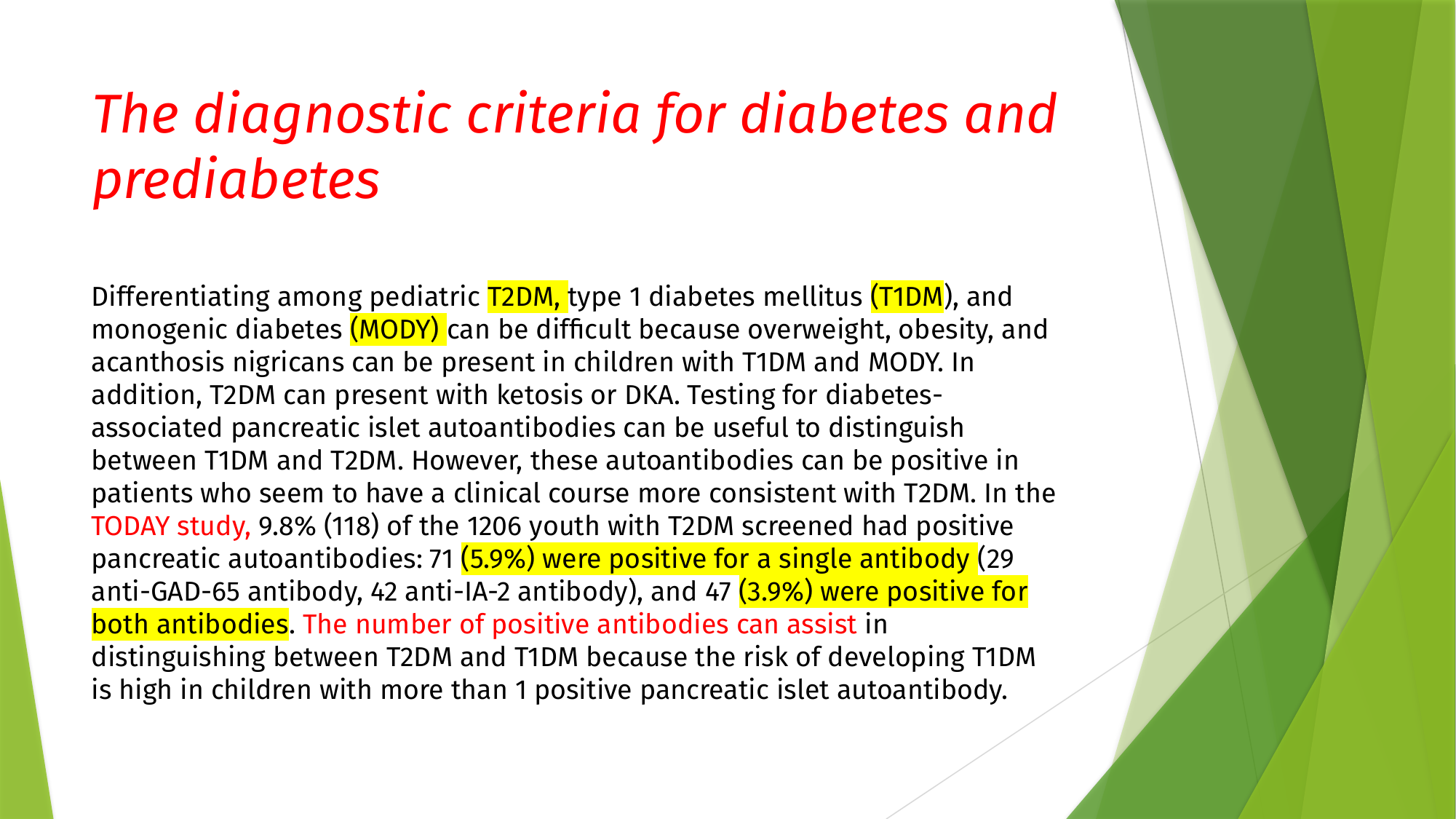

# The diagnostic criteria for diabetes and prediabetes
Differentiating among pediatric T2DM, type 1 diabetes mellitus (T1DM), and monogenic diabetes (MODY) can be difficult because overweight, obesity, and acanthosis nigricans can be present in children with T1DM and MODY. In addition, T2DM can present with ketosis or DKA. Testing for diabetes-associated pancreatic islet autoantibodies can be useful to distinguish between T1DM and T2DM. However, these autoantibodies can be positive in patients who seem to have a clinical course more consistent with T2DM. In the TODAY study, 9.8% (118) of the 1206 youth with T2DM screened had positive pancreatic autoantibodies: 71 (5.9%) were positive for a single antibody (29 anti-GAD-65 antibody, 42 anti-IA-2 antibody), and 47 (3.9%) were positive for both antibodies. The number of positive antibodies can assist in distinguishing between T2DM and T1DM because the risk of developing T1DM is high in children with more than 1 positive pancreatic islet autoantibody.